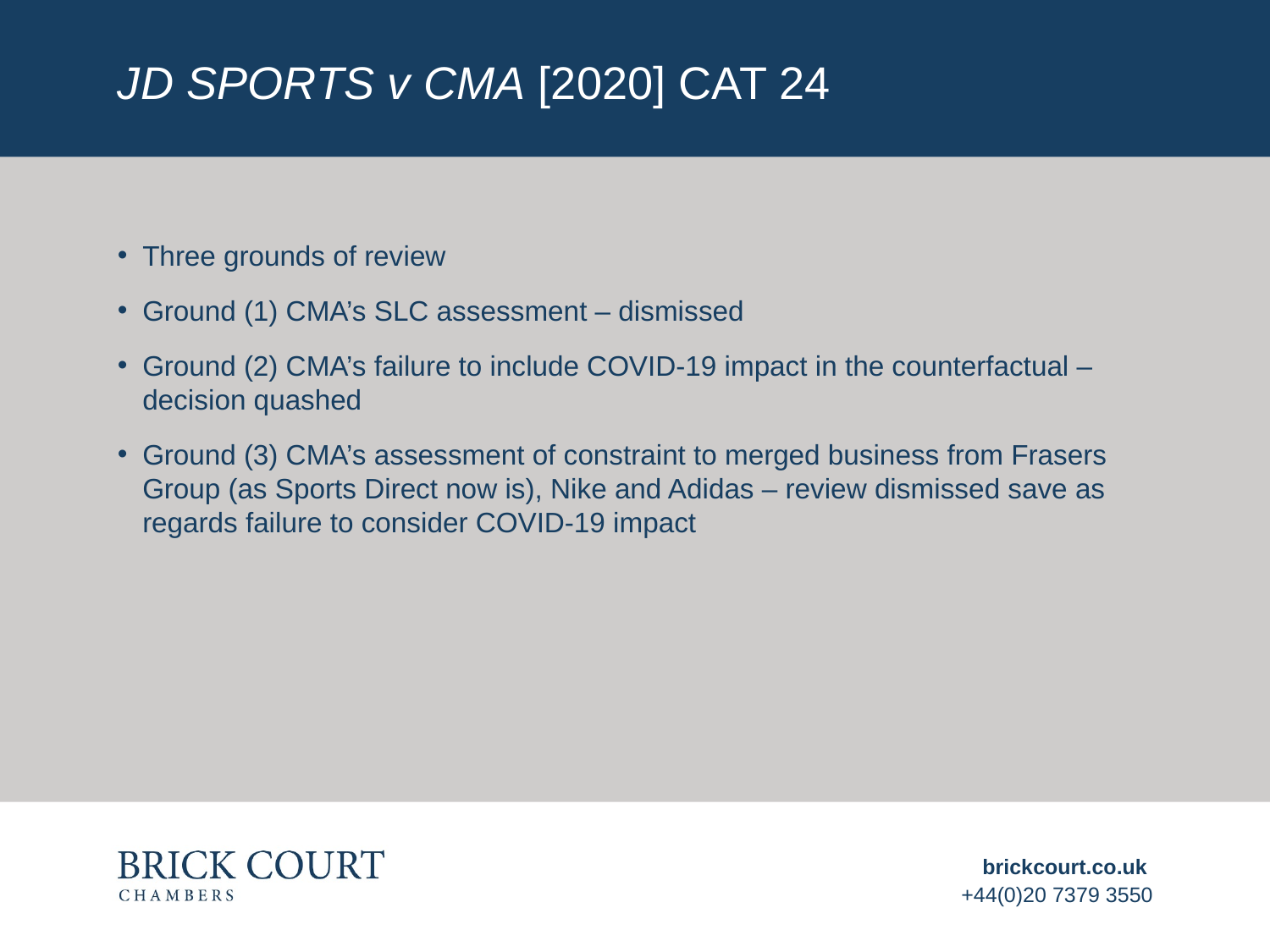

# JD Sports v CMA [2020] CAT 24
Three grounds of review
Ground (1) CMA’s SLC assessment – dismissed
Ground (2) CMA’s failure to include COVID-19 impact in the counterfactual – decision quashed
Ground (3) CMA’s assessment of constraint to merged business from Frasers Group (as Sports Direct now is), Nike and Adidas – review dismissed save as regards failure to consider COVID-19 impact
brickcourt.co.uk
+44(0)20 7379 3550